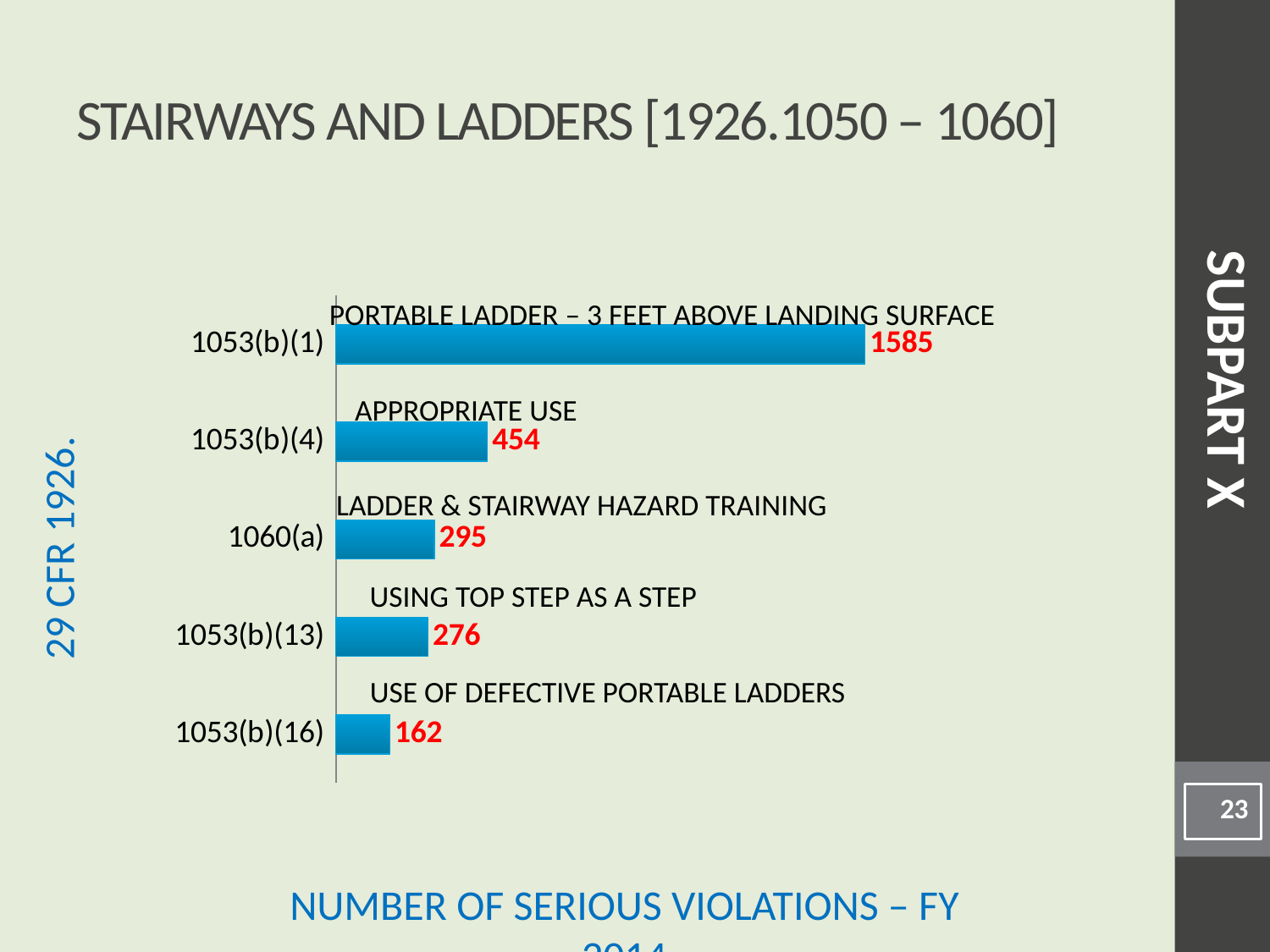

# Stairways and Ladders [1926.1050 – 1060]

### Chart

| Category |  |
|---|---|
| 1053(b)(16)  | 162.0 |
| 1053(b)(13)  | 276.0 |
| 1060(a)  | 295.0 |
| 1053(b)(4)  | 454.0 |
| 1053(b)(1)  | 1585.0 |
Portable Ladder – 3 feet Above Landing Surface
SUBPART X
Appropriate Use
Ladder & Stairway Hazard Training
Using Top Step as a Step
Use of Defective Portable Ladders
23